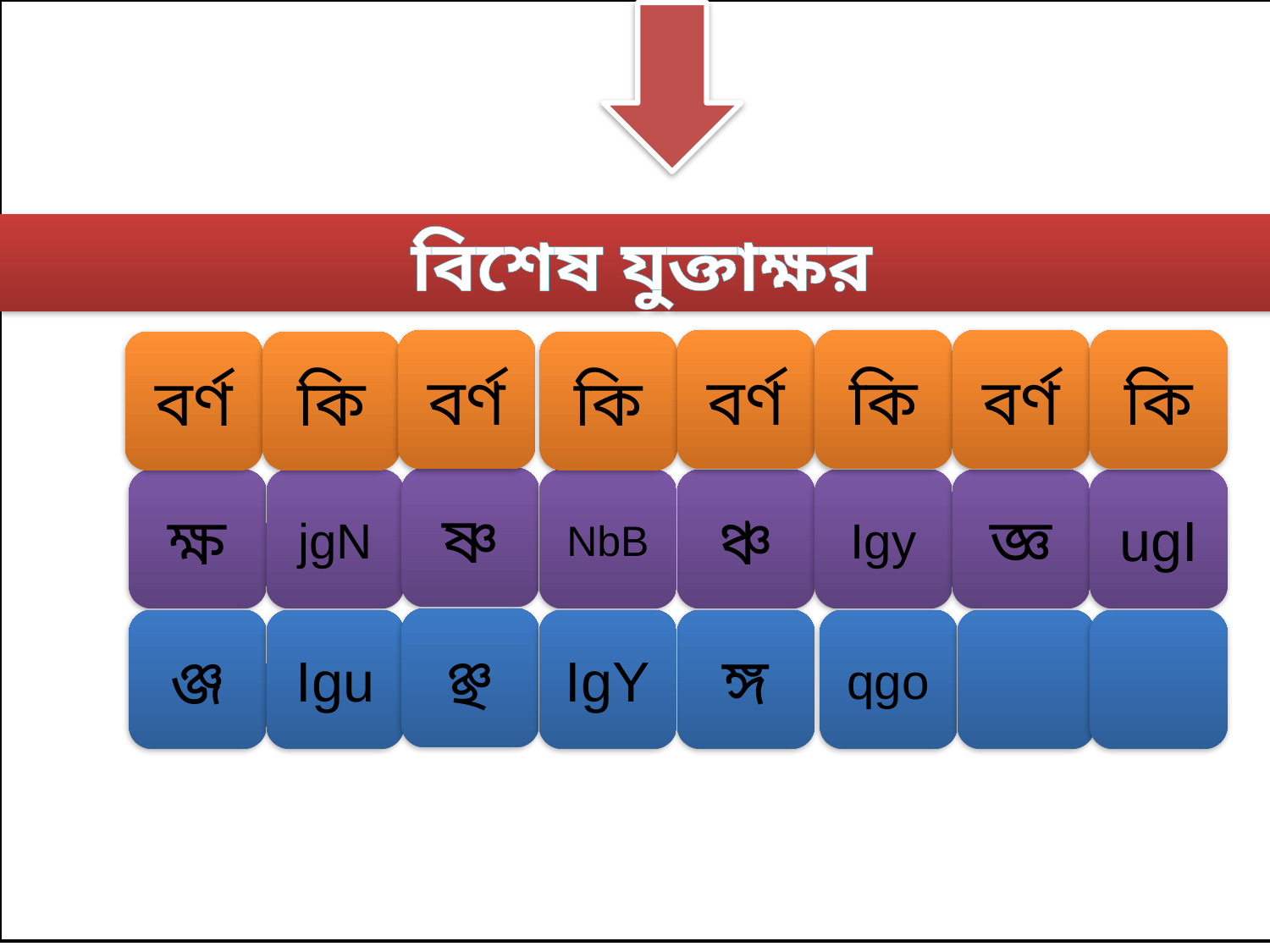

বিশেষ যুক্তাক্ষর
বর্ণ
কি
বর্ণ
কি
বর্ণ
বর্ণ
কি
কি

ষ্ণ
ক্ষ
jgN
NbB
ঞ্চ
Igy
জ্ঞ
ugI
ঞ্ছ
ঞ্জ
Igu
IgY
ঙ্গ
qgo